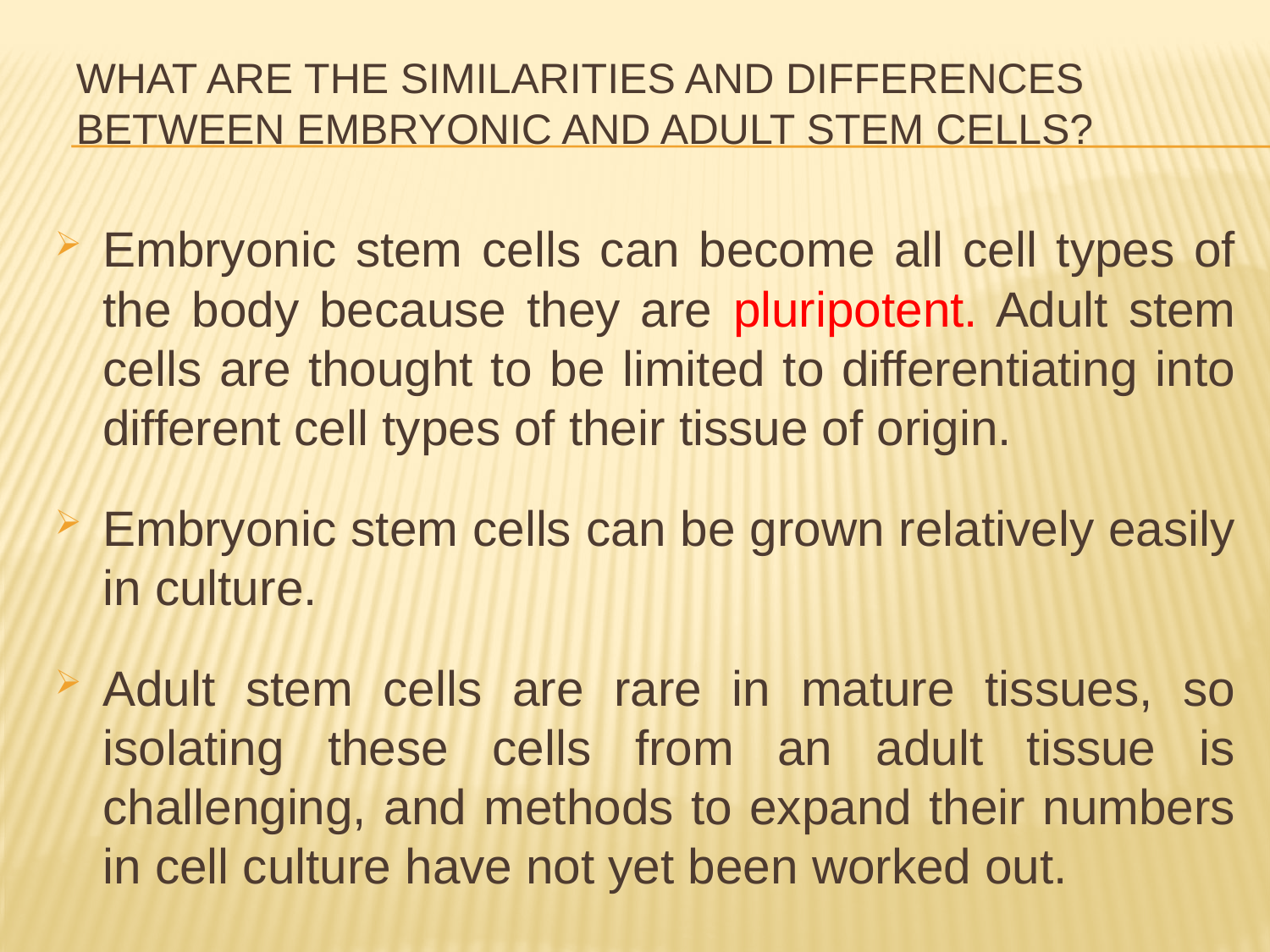

# What are the similarities and differences between embryonic and adult stem cells?
Embryonic stem cells can become all cell types of the body because they are pluripotent. Adult stem cells are thought to be limited to differentiating into different cell types of their tissue of origin.
Embryonic stem cells can be grown relatively easily in culture.
Adult stem cells are rare in mature tissues, so isolating these cells from an adult tissue is challenging, and methods to expand their numbers in cell culture have not yet been worked out.